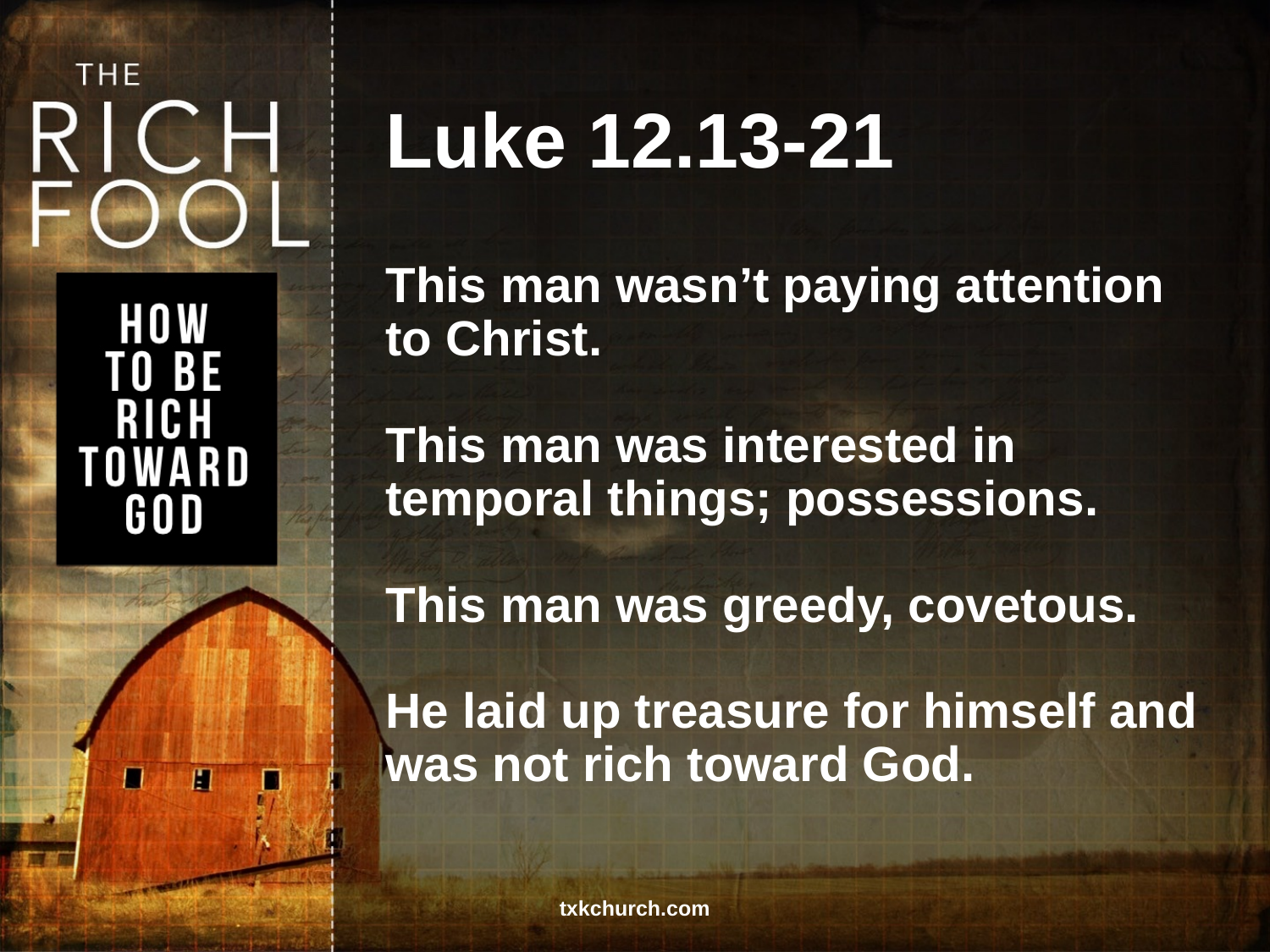

# Luke 12.13-21
This man wasn’t paying attention to Christ.

This man was interested in temporal things; possessions.

This man was greedy, covetous.

He laid up treasure for himself and was not rich toward God.
txkchurch.com